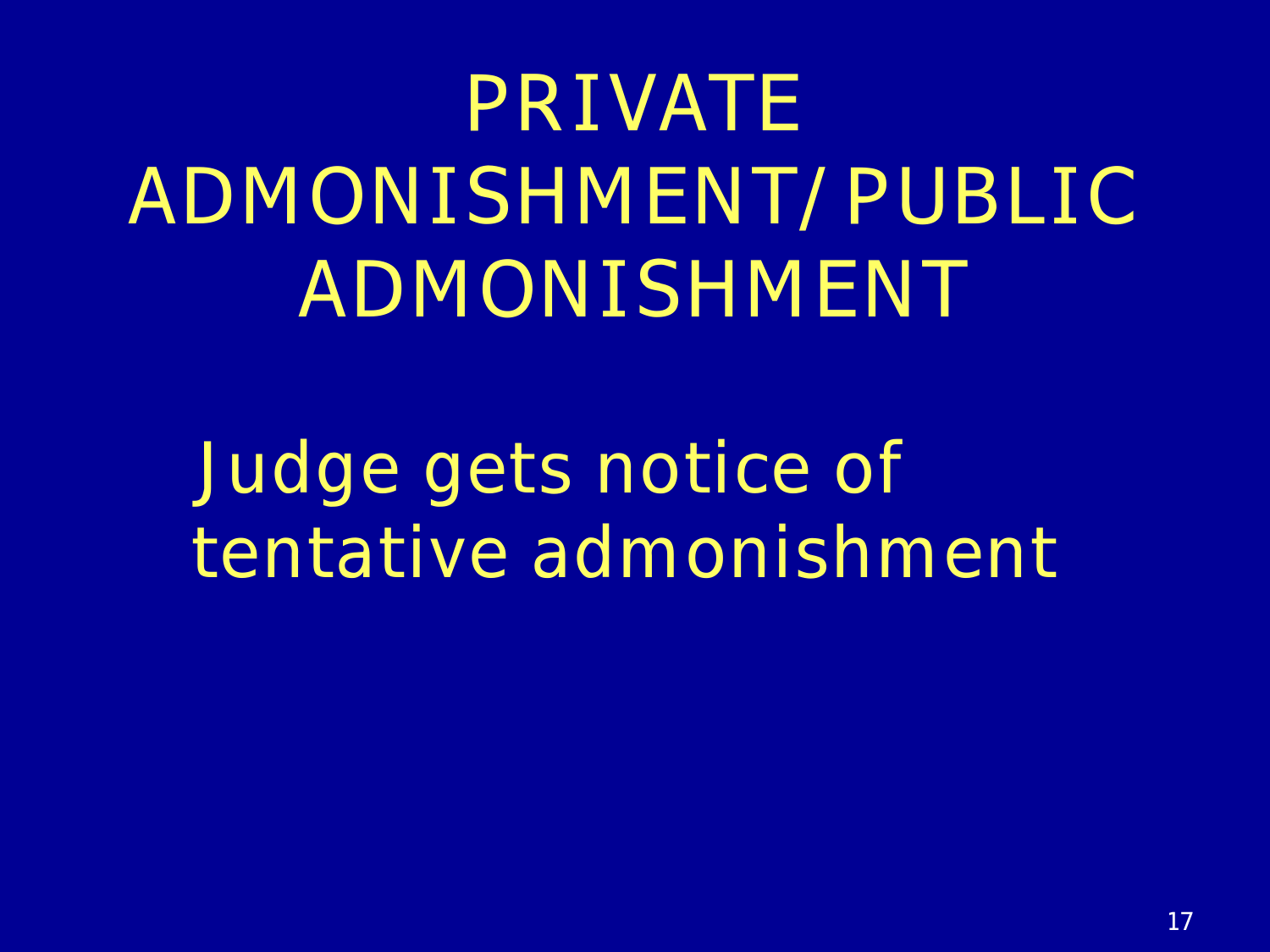

# PRIVATE ADMONISHMENT/PUBLIC ADMONISHMENT

Judge gets notice of tentative admonishment
17